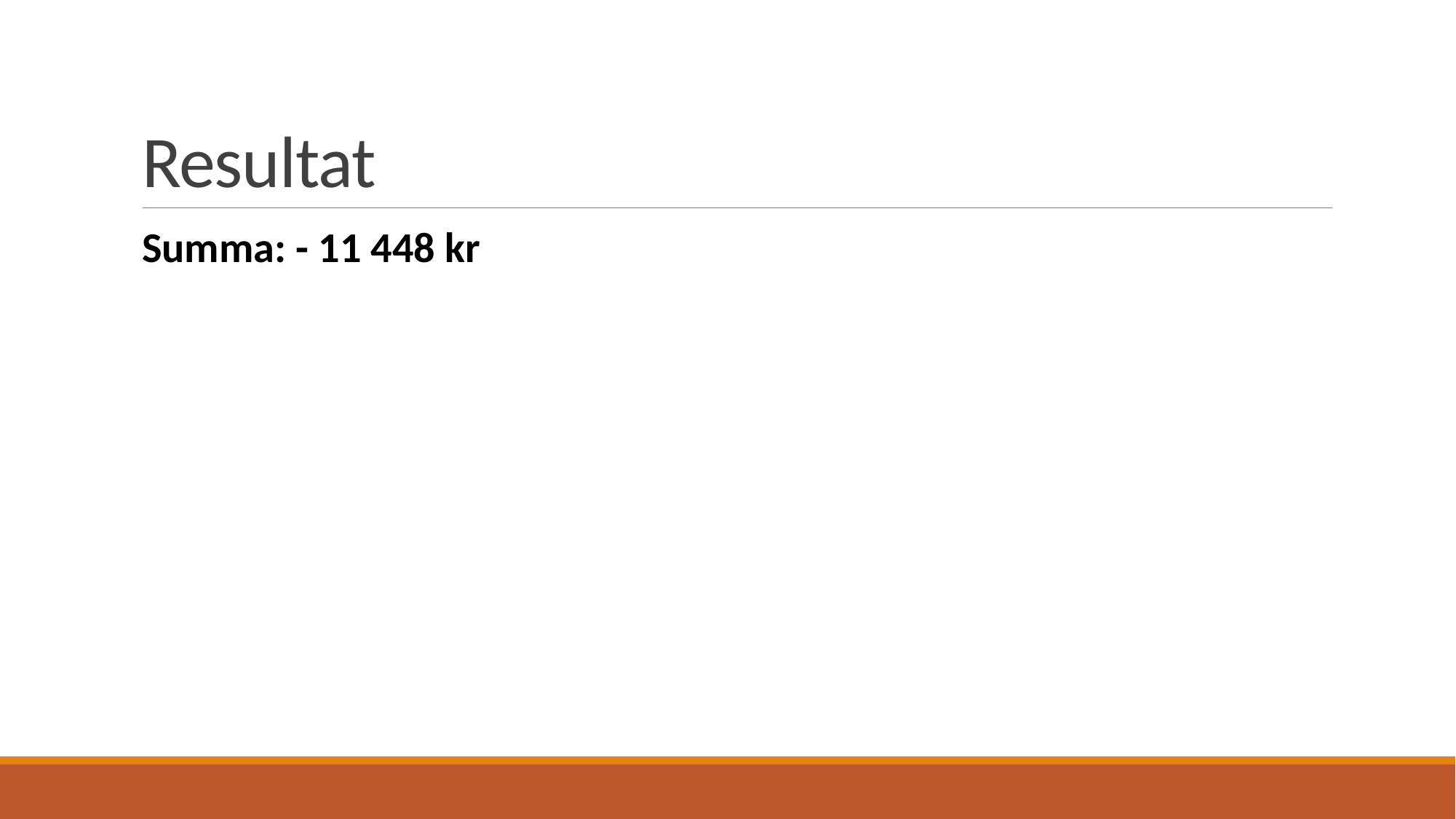

# Resultat
Summa: - 11 448 kr